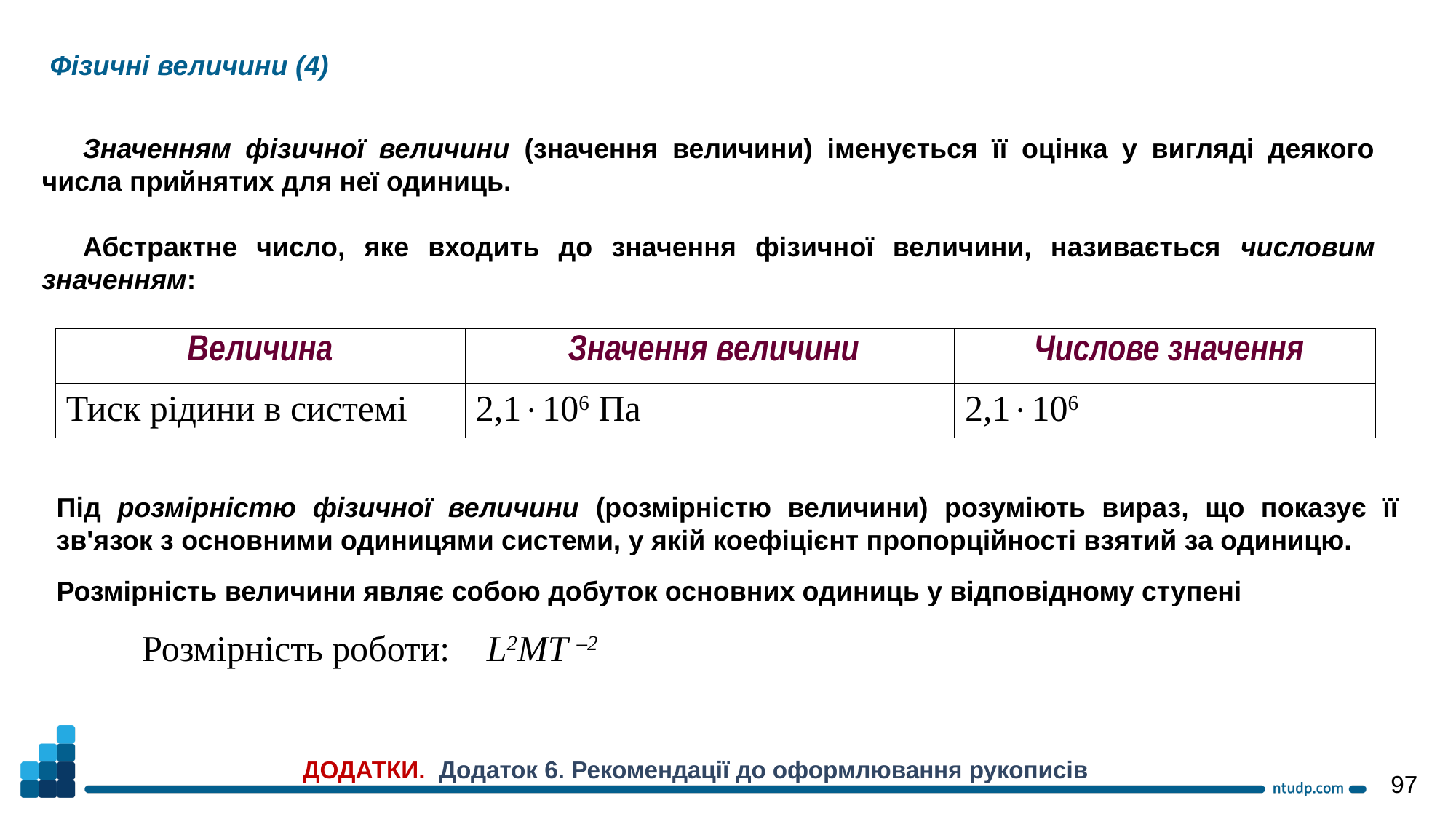

Фізичні величини (4)

Значенням фізичної величини (значення величини) іменується її оцінка у вигляді деякого числа прийнятих для неї одиниць.

Абстрактне число, яке входить до значення фізичної величини, називається числовим значенням:
| Величина | Значення величини | Числове значення |
| --- | --- | --- |
| Тиск рідини в системі | 2,1⋅106 Па | 2,1⋅106 |
Під розмірністю фізичної величини (розмірністю величини) розуміють вираз, що показує її зв'язок з основними одиницями системи, у якій коефіцієнт пропорційності взятий за одиницю.
Розмірність величини являє собою добуток основних одиниць у відповідному ступені
Розмірність роботи:    L2MT –2
ДОДАТКИ.  Додаток 6. Рекомендації до оформлювання рукописів